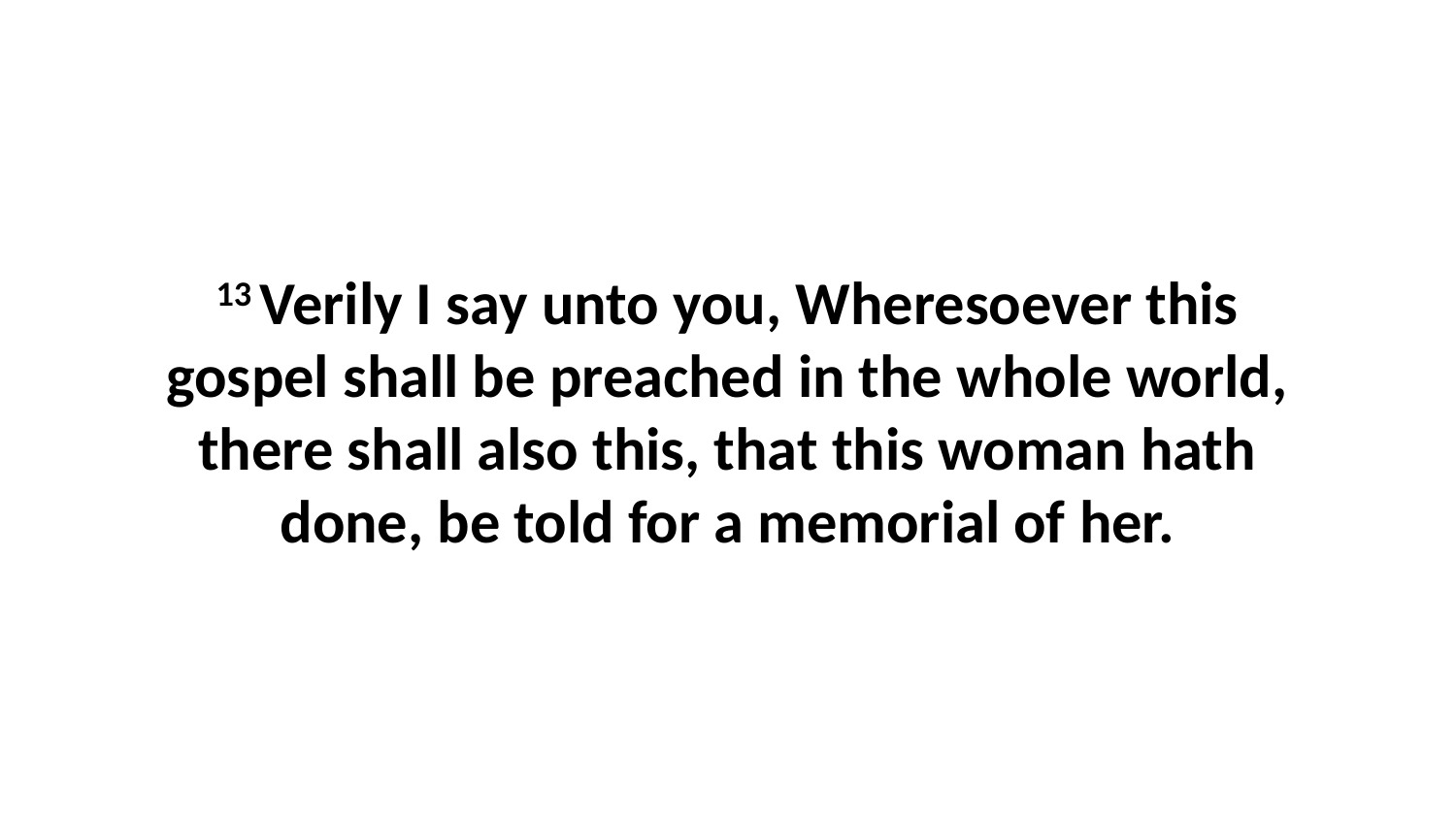

13 Verily I say unto you, Wheresoever this gospel shall be preached in the whole world, there shall also this, that this woman hath done, be told for a memorial of her.